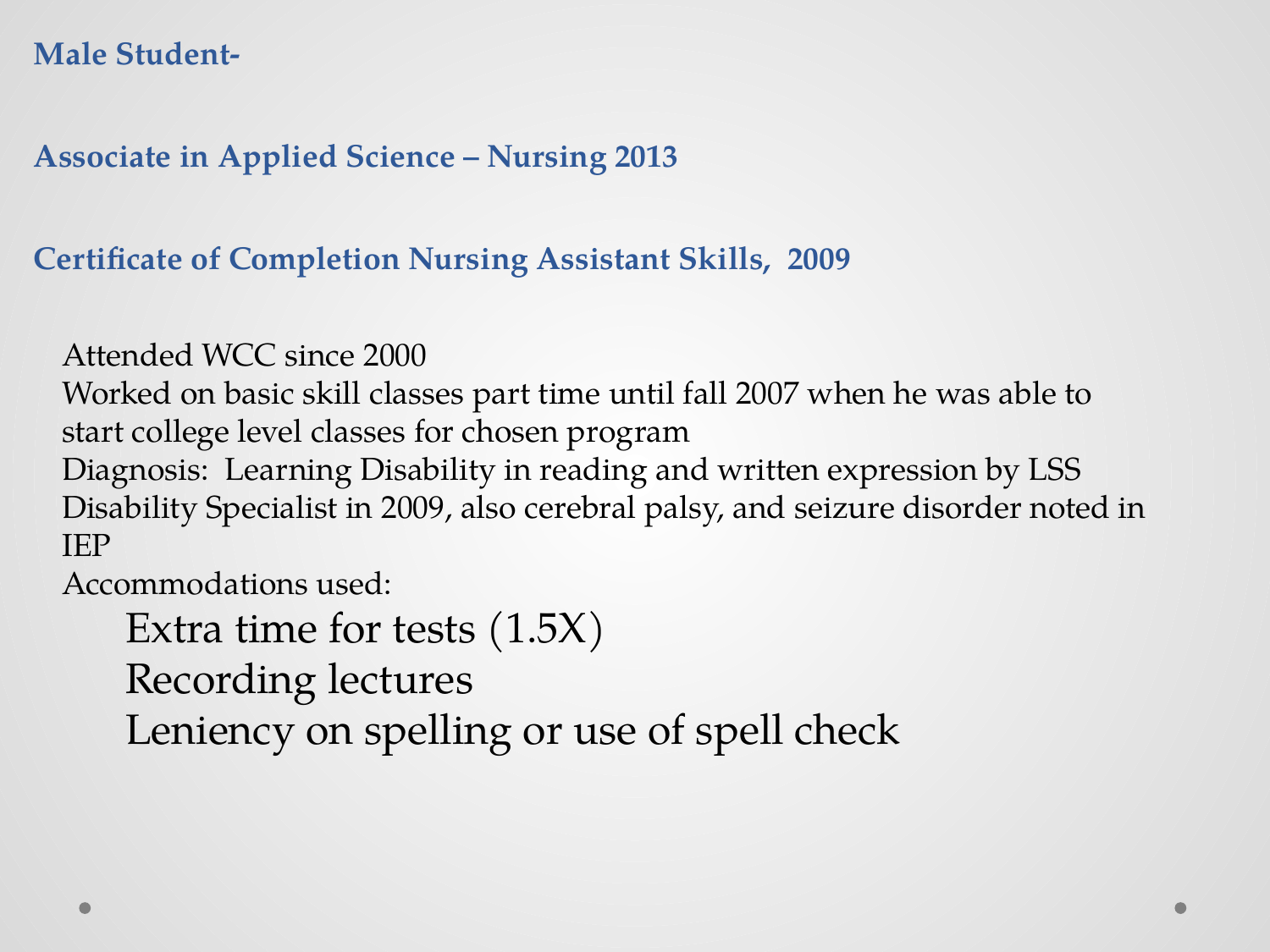

# Male Student- Associate in Applied Science – Nursing 2013 Certificate of Completion Nursing Assistant Skills,  2009
Attended WCC since 2000
Worked on basic skill classes part time until fall 2007 when he was able to start college level classes for chosen program
Diagnosis:  Learning Disability in reading and written expression by LSS Disability Specialist in 2009, also cerebral palsy, and seizure disorder noted in IEP
Accommodations used:
Extra time for tests (1.5X)
Recording lectures
Leniency on spelling or use of spell check